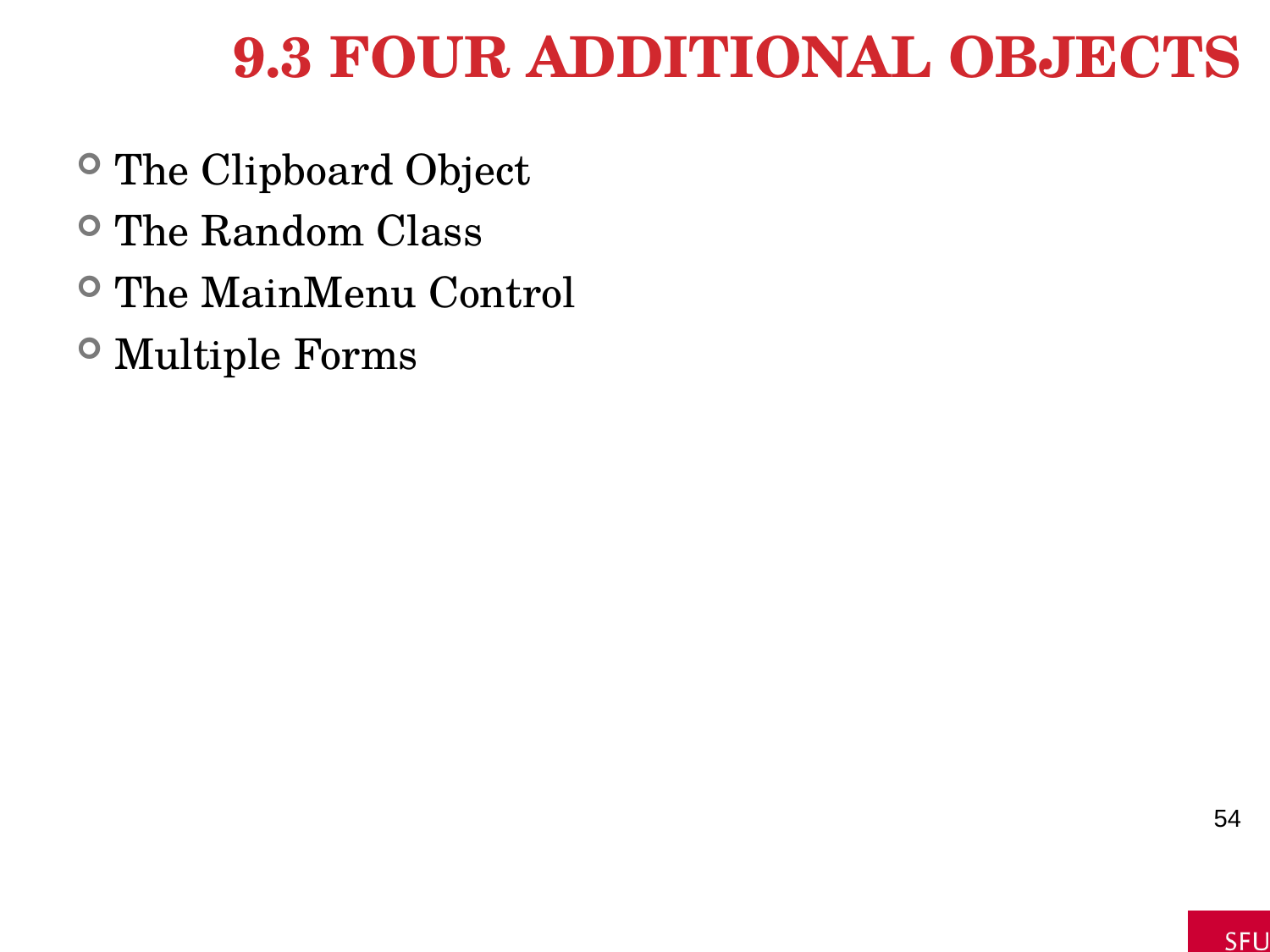

# 9.3 Four Additional Objects
The Clipboard Object
The Random Class
The MainMenu Control
Multiple Forms
54